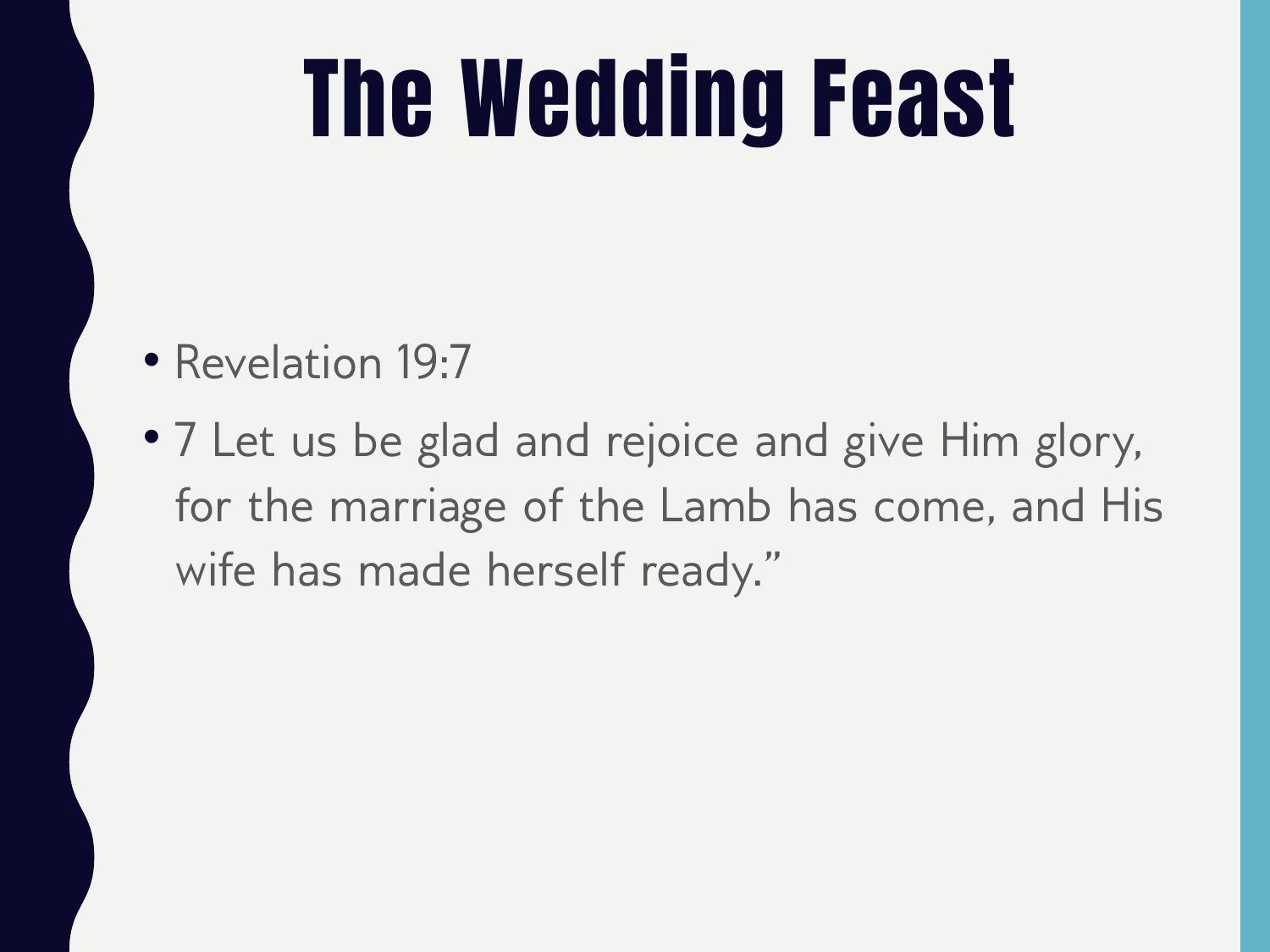

# The Wedding Feast
Revelation 19:7
7 Let us be glad and rejoice and give Him glory, for the marriage of the Lamb has come, and His wife has made herself ready.”